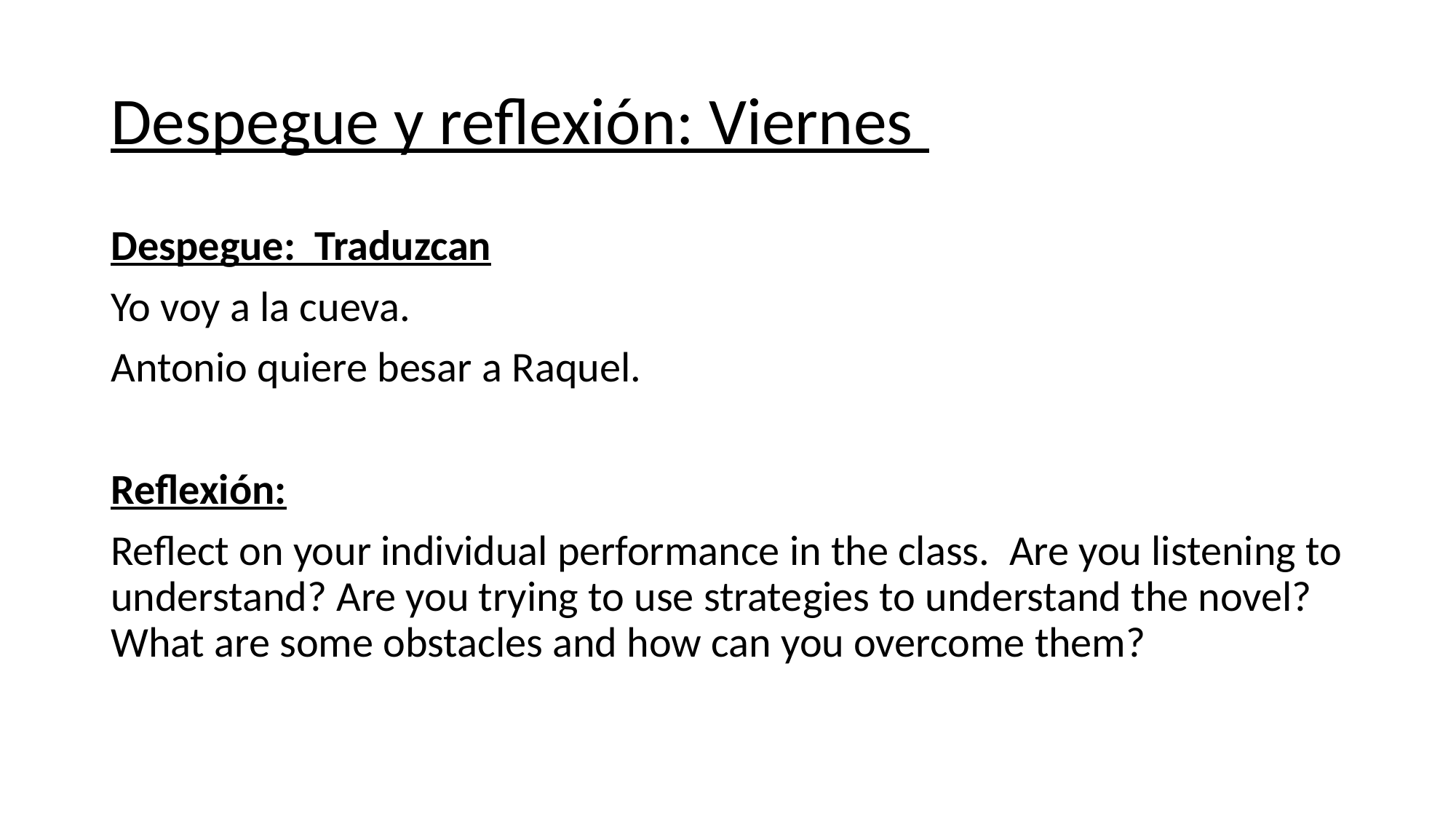

# Despegue y reflexión: Viernes
Despegue:  Traduzcan
Yo voy a la cueva.
Antonio quiere besar a Raquel.

Reflexión:
Reflect on your individual performance in the class.  Are you listening to understand? Are you trying to use strategies to understand the novel?  What are some obstacles and how can you overcome them?